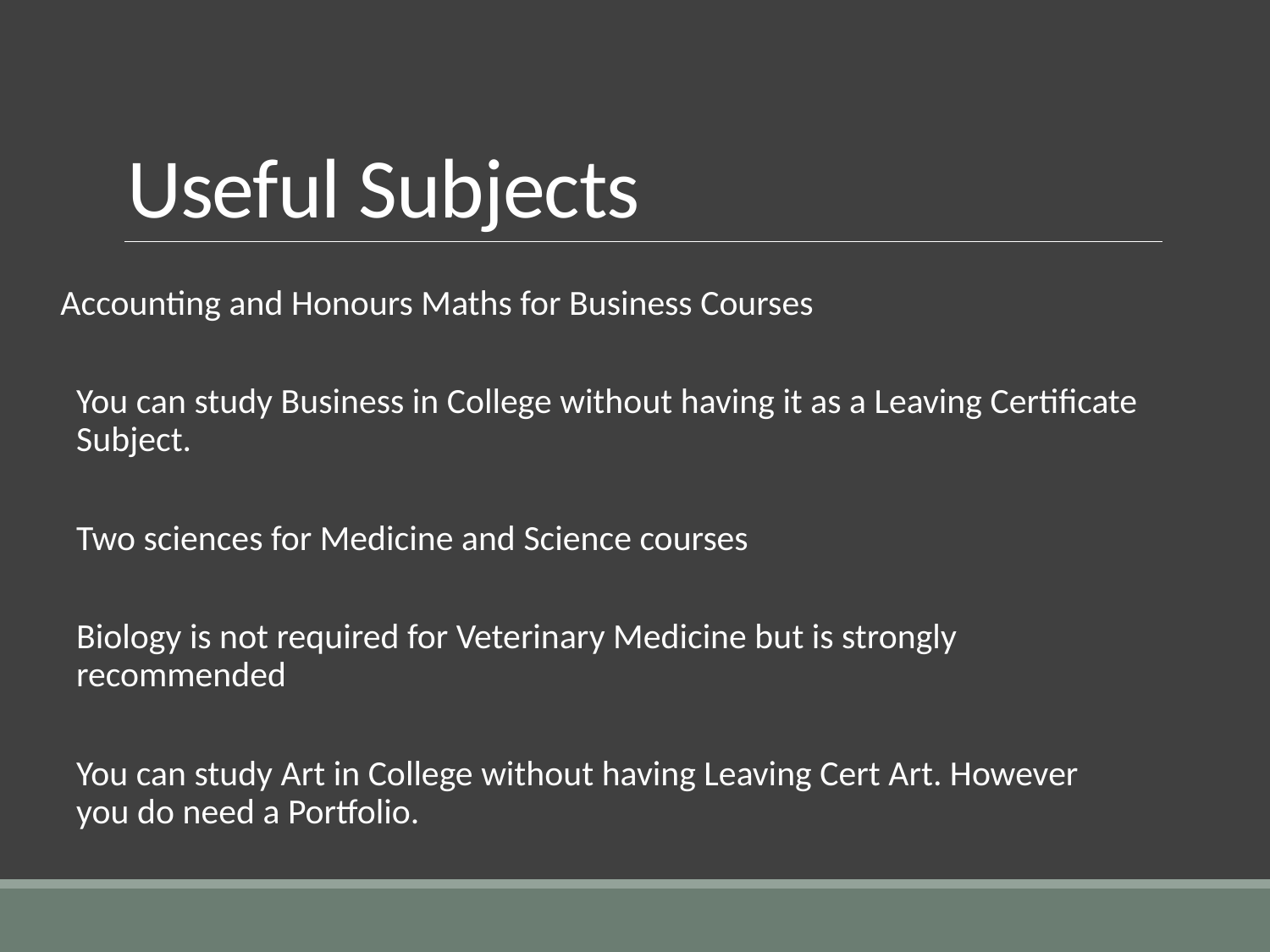

# Useful Subjects
Accounting and Honours Maths for Business Courses

You can study Business in College without having it as a Leaving Certificate Subject.

Two sciences for Medicine and Science courses

Biology is not required for Veterinary Medicine but is strongly recommended

You can study Art in College without having Leaving Cert Art. However you do need a Portfolio.